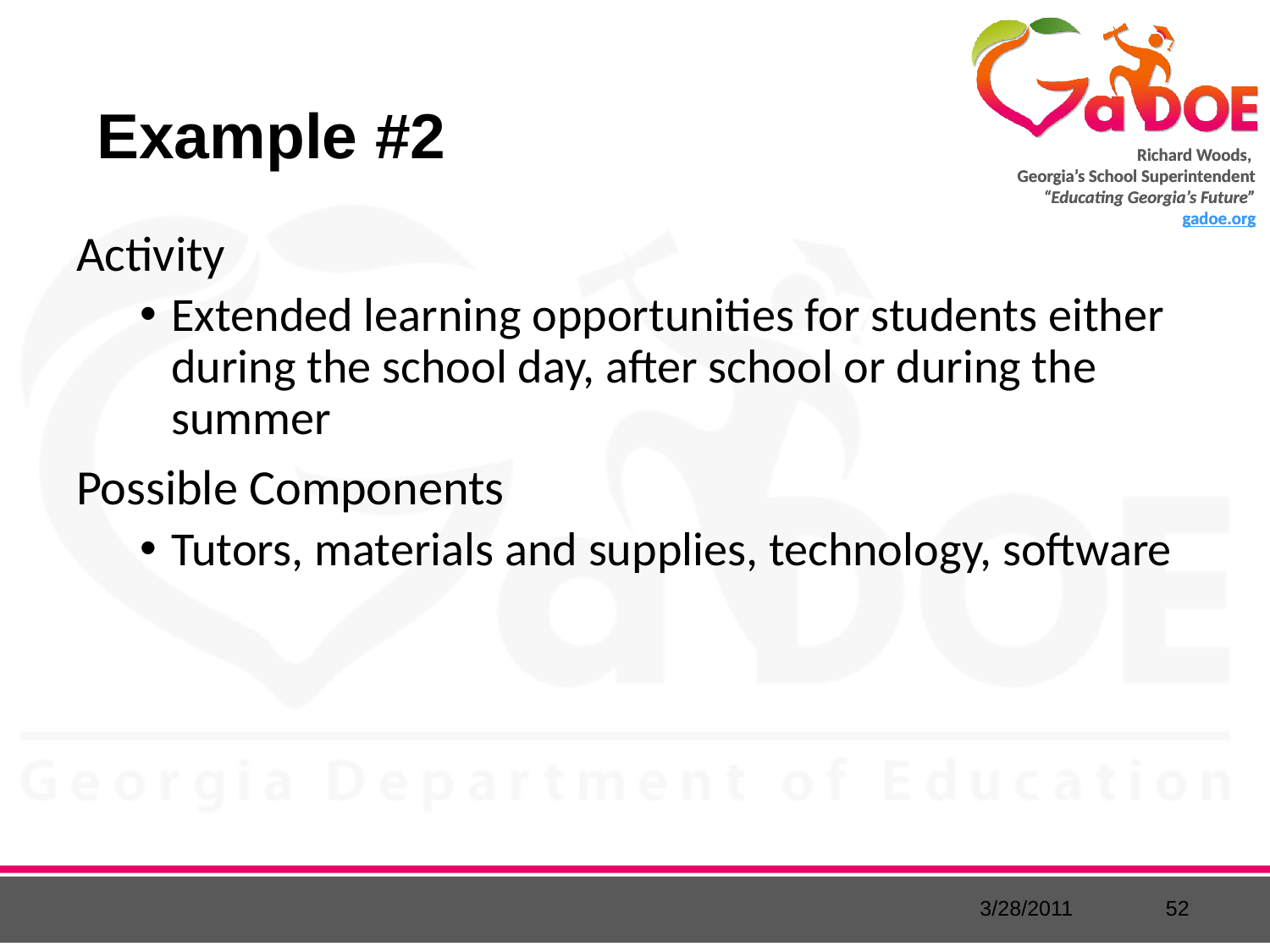

# Example #2
Activity
Extended learning opportunities for students either during the school day, after school or during the summer
Possible Components
Tutors, materials and supplies, technology, software

3/28/2011
52